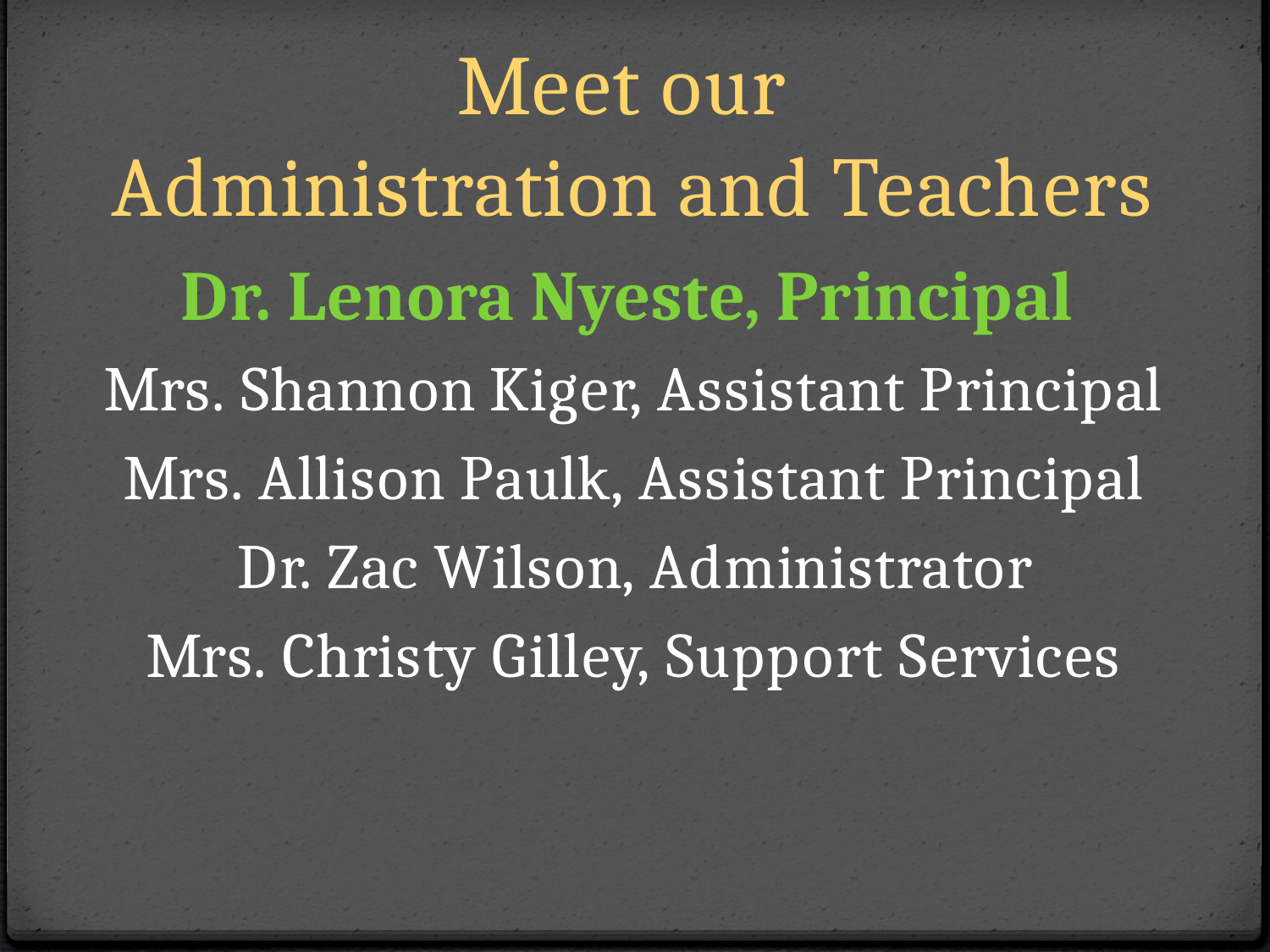

# Meet our Administration and Teachers
Dr. Lenora Nyeste, Principal
Mrs. Shannon Kiger, Assistant Principal
Mrs. Allison Paulk, Assistant Principal
Dr. Zac Wilson, Administrator
Mrs. Christy Gilley, Support Services